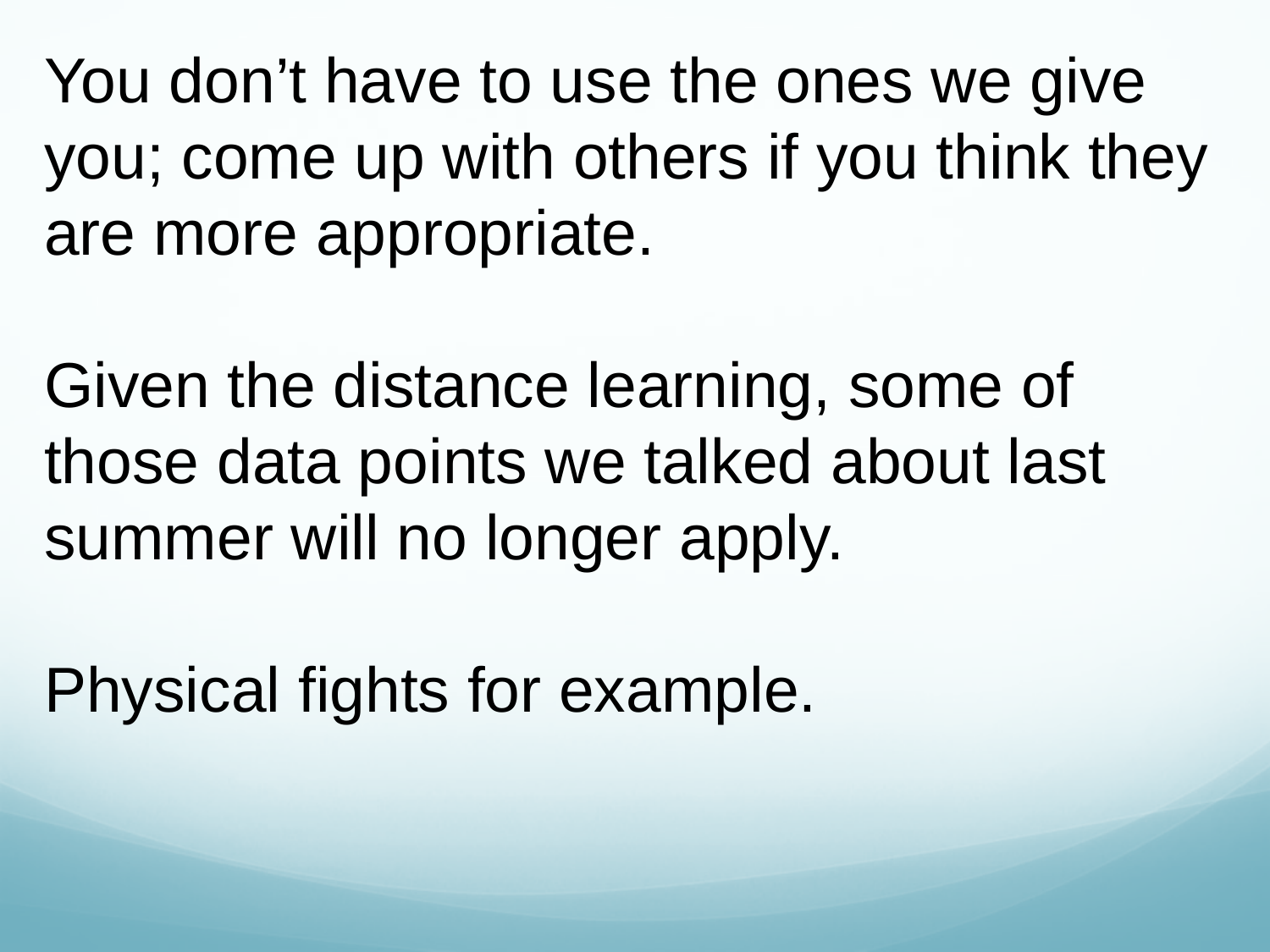

You don’t have to use the ones we give you; come up with others if you think they are more appropriate.

Given the distance learning, some of those data points we talked about last summer will no longer apply.

Physical fights for example.